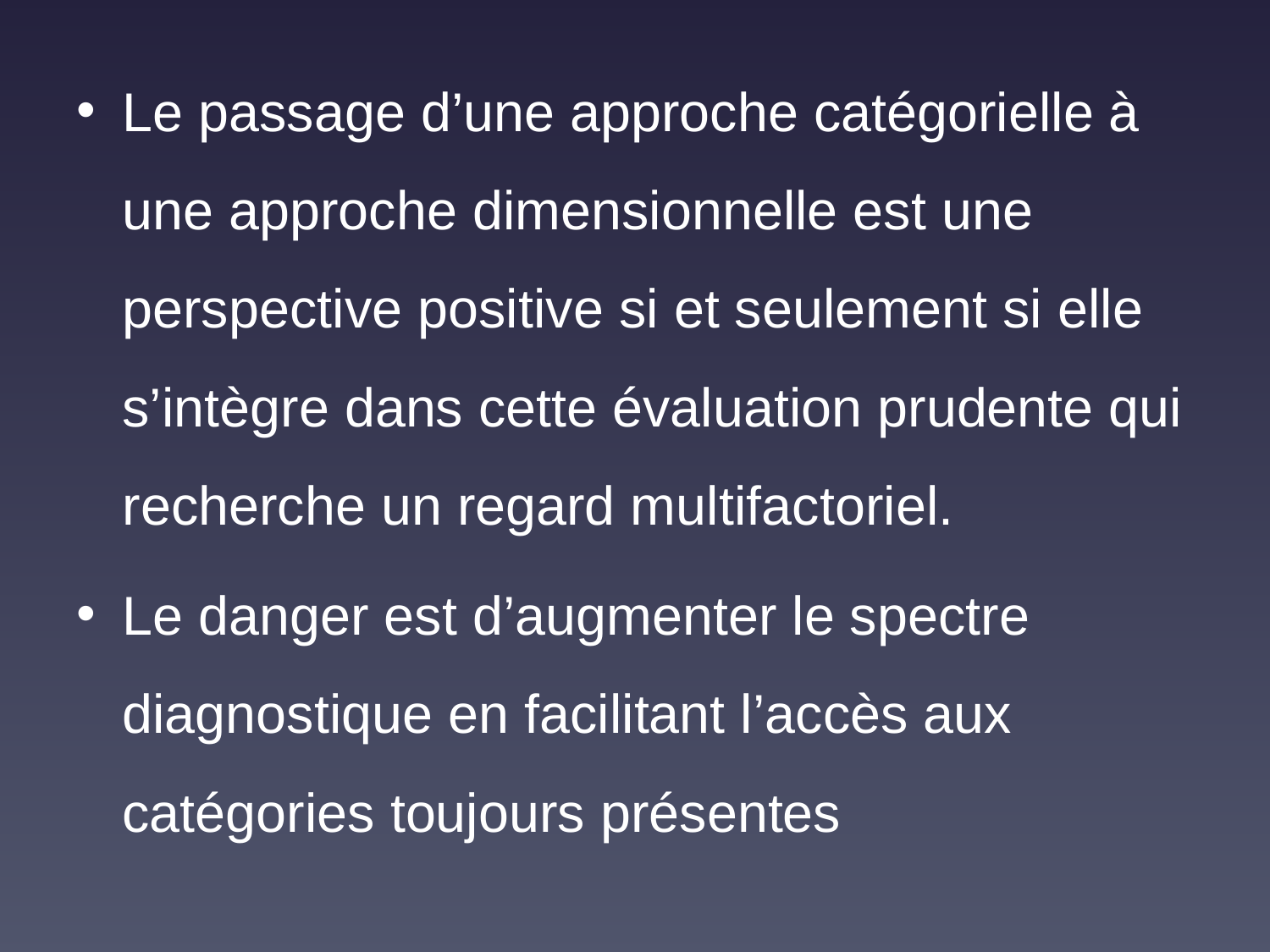

Le passage d’une approche catégorielle à une approche dimensionnelle est une perspective positive si et seulement si elle s’intègre dans cette évaluation prudente qui recherche un regard multifactoriel.
Le danger est d’augmenter le spectre diagnostique en facilitant l’accès aux catégories toujours présentes